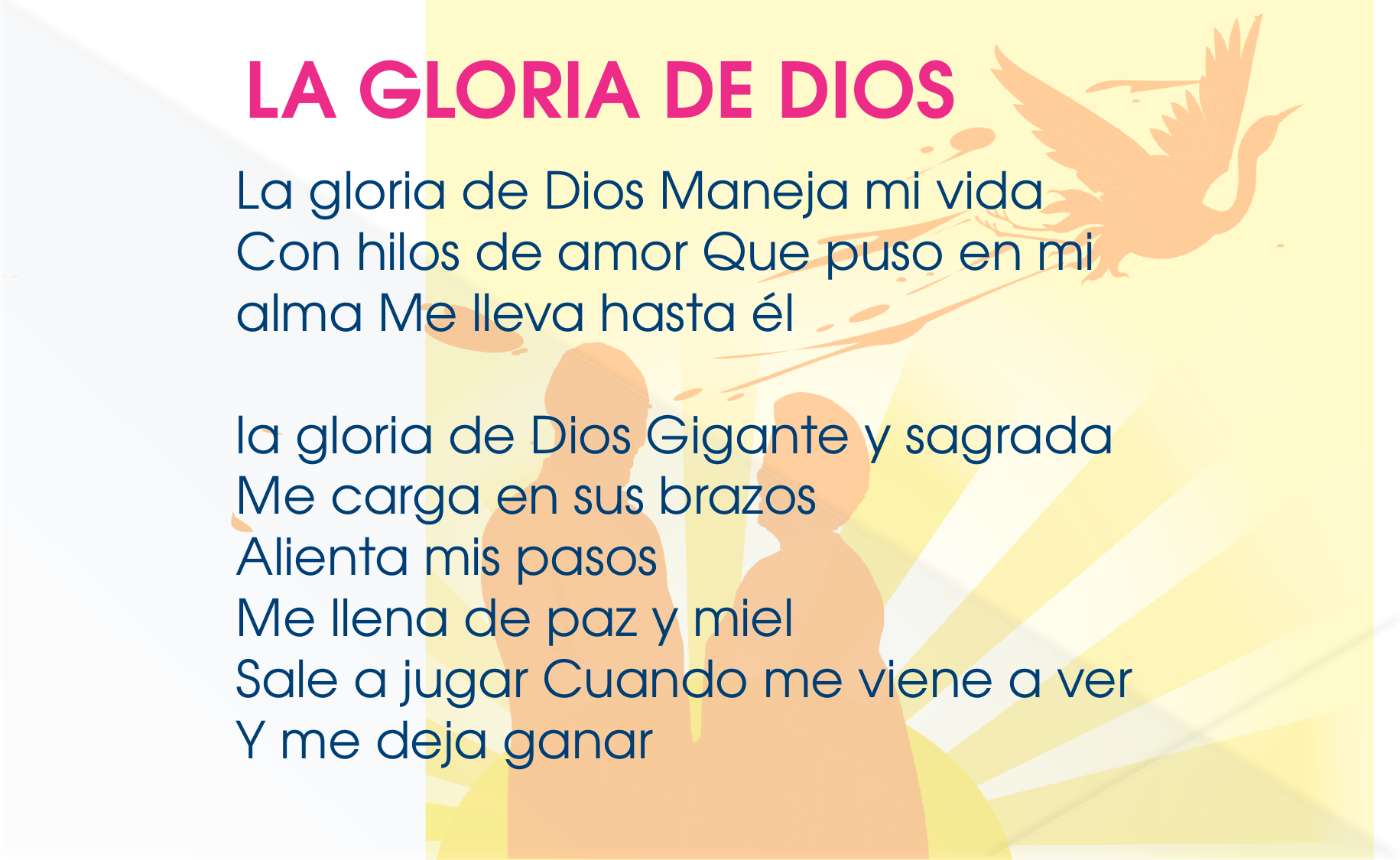

LA GLORIA DE DIOS
La gloria de Dios Maneja mi vida 
Con hilos de amor Que puso en mi alma Me lleva hasta él 
la gloria de Dios Gigante y sagrada 
Me carga en sus brazos
Alienta mis pasos 
Me llena de paz y miel
Sale a jugar Cuando me viene a ver 
Y me deja ganar